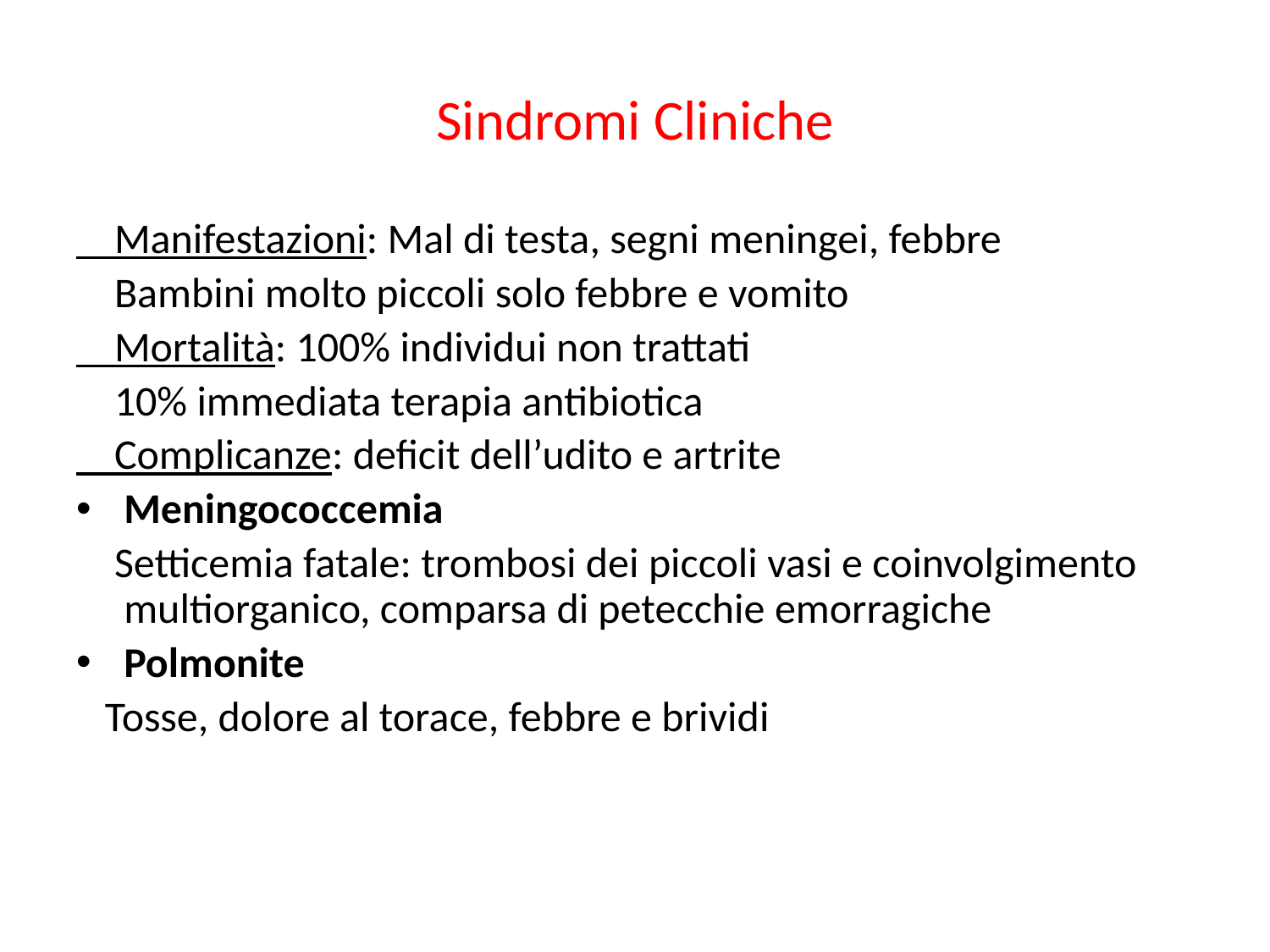

# Sindromi Cliniche
Meningite
    Manifestazioni: Mal di testa, segni meningei, febbre
    Bambini molto piccoli solo febbre e vomito
    Mortalità: 100% individui non trattati
    10% immediata terapia antibiotica
    Complicanze: deficit dell’udito e artrite
Meningococcemia
    Setticemia fatale: trombosi dei piccoli vasi e coinvolgimento multiorganico, comparsa di petecchie emorragiche
Polmonite
   Tosse, dolore al torace, febbre e brividi